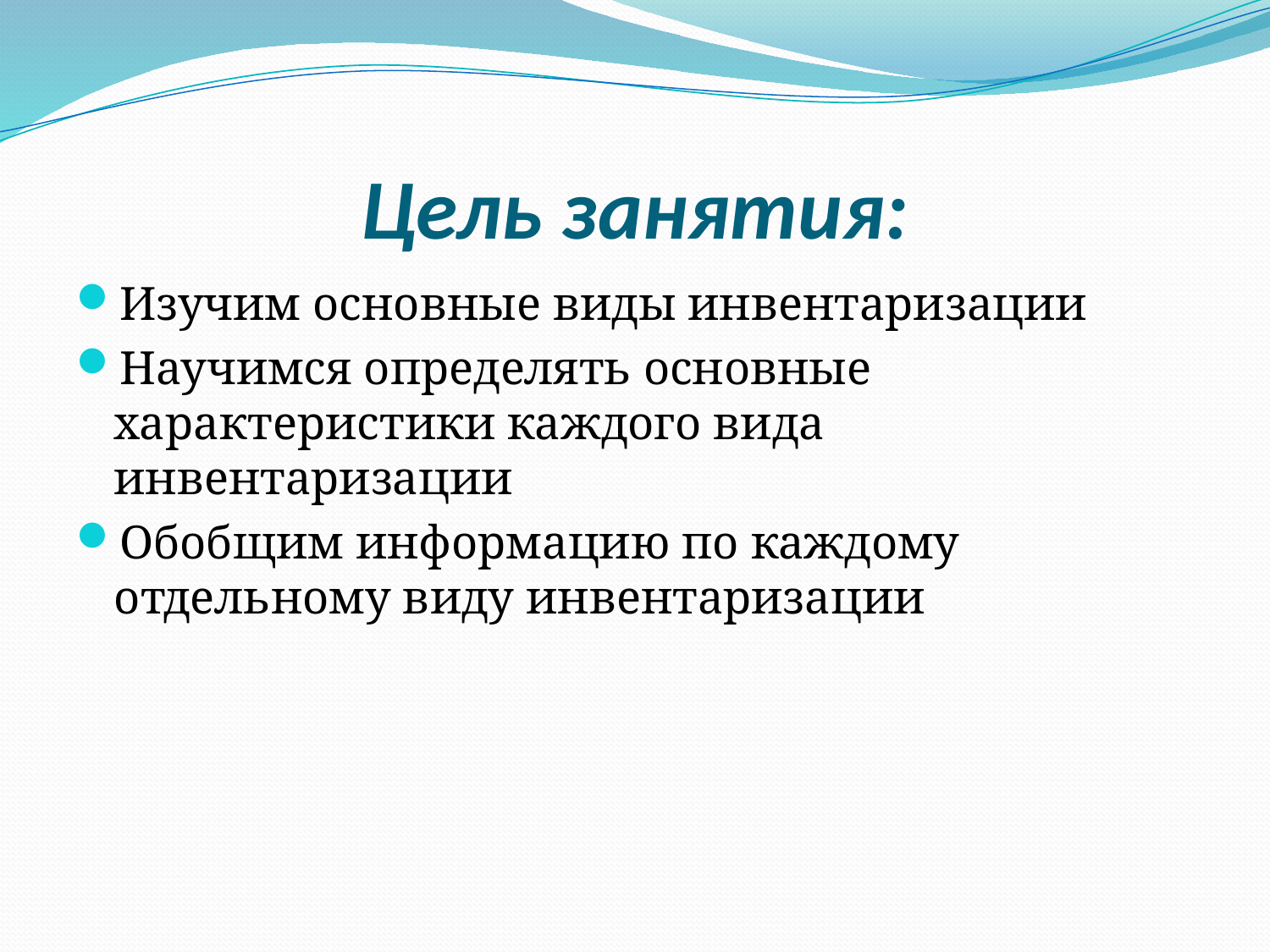

# Цель занятия:
Изучим основные виды инвентаризации
Научимся определять основные характеристики каждого вида  инвентаризации
Обобщим информацию по каждому отдельному виду инвентаризации